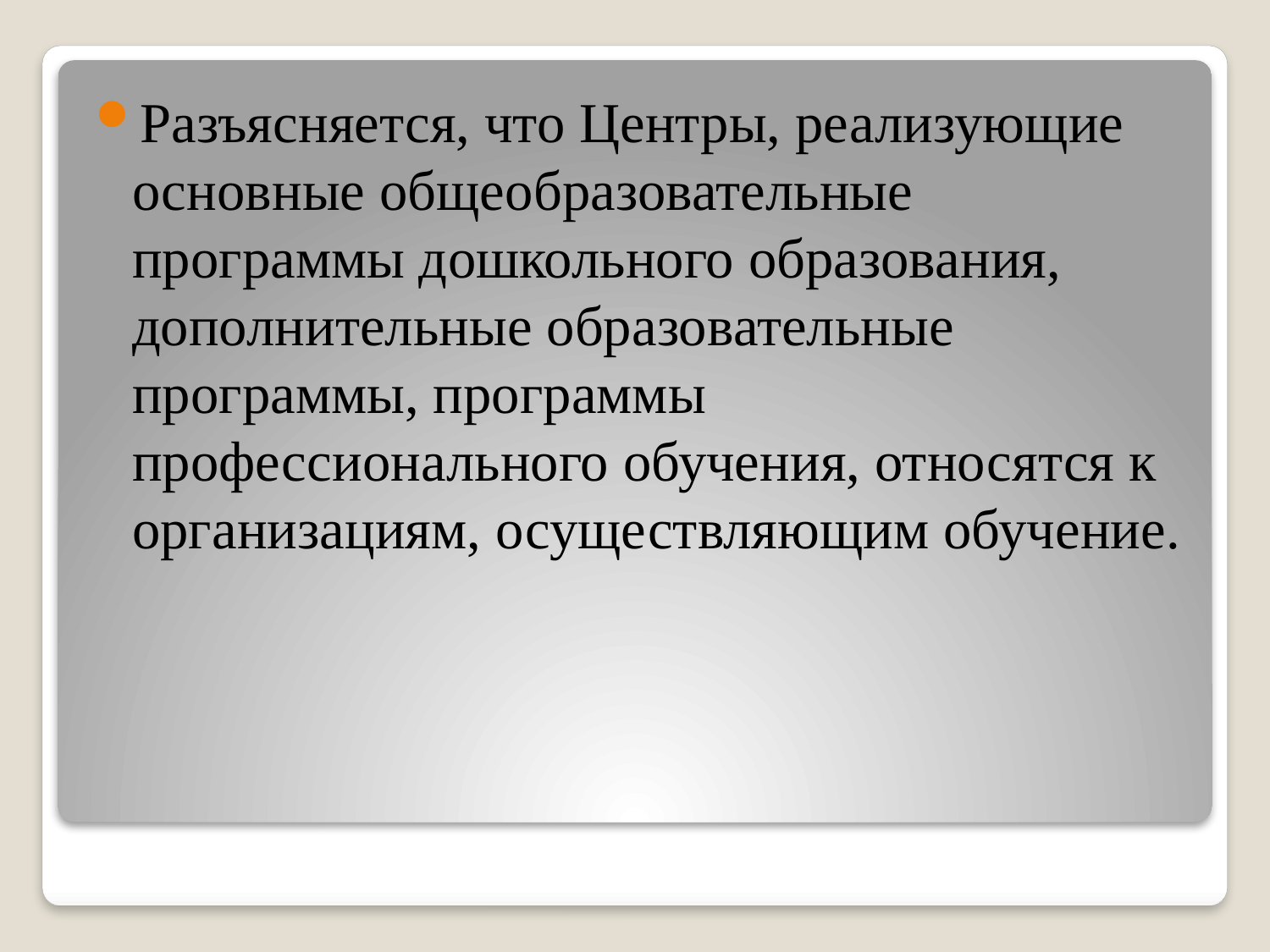

Разъясняется, что Центры, реализующие основные общеобразовательные программы дошкольного образования, дополнительные образовательные программы, программы профессионального обучения, относятся к организациям, осуществляющим обучение.